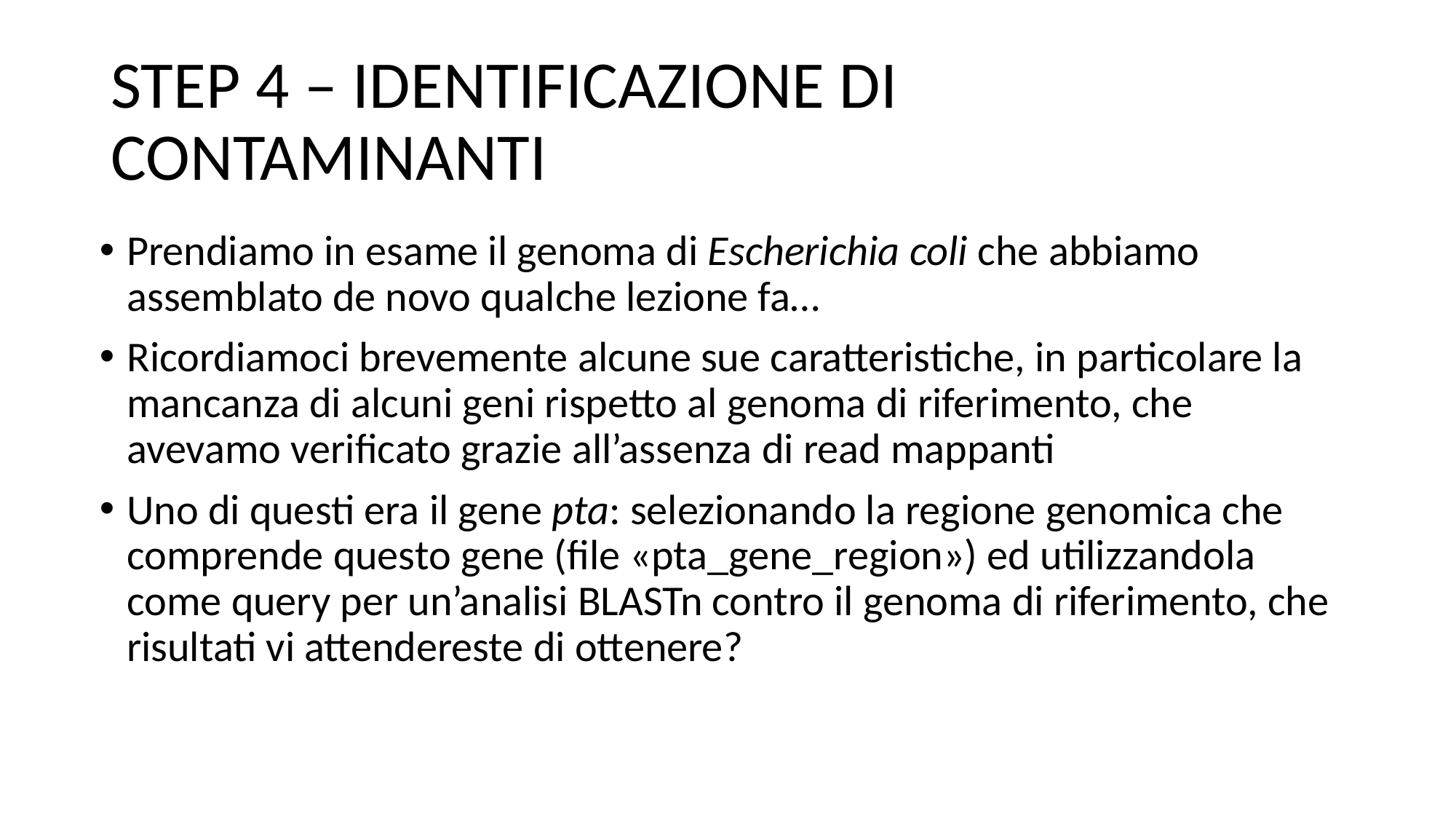

# STEP 4 – IDENTIFICAZIONE DI CONTAMINANTI
Prendiamo in esame il genoma di Escherichia coli che abbiamo assemblato de novo qualche lezione fa…
Ricordiamoci brevemente alcune sue caratteristiche, in particolare la mancanza di alcuni geni rispetto al genoma di riferimento, che avevamo verificato grazie all’assenza di read mappanti
Uno di questi era il gene pta: selezionando la regione genomica che comprende questo gene (file «pta_gene_region») ed utilizzandola come query per un’analisi BLASTn contro il genoma di riferimento, che risultati vi attendereste di ottenere?